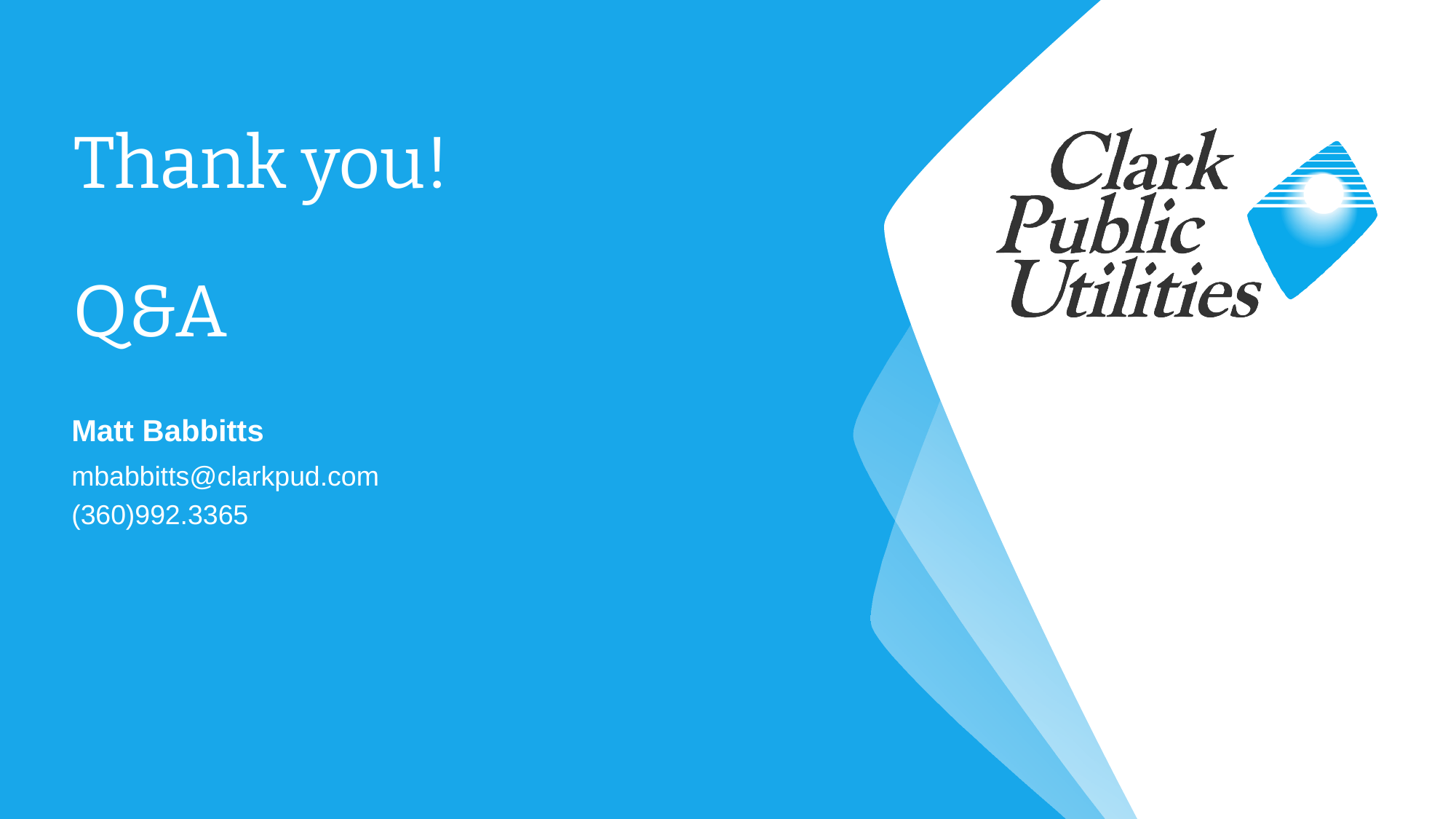

# Thank you! Q&A
Matt Babbitts
mbabbitts@clarkpud.com
(360)992.3365